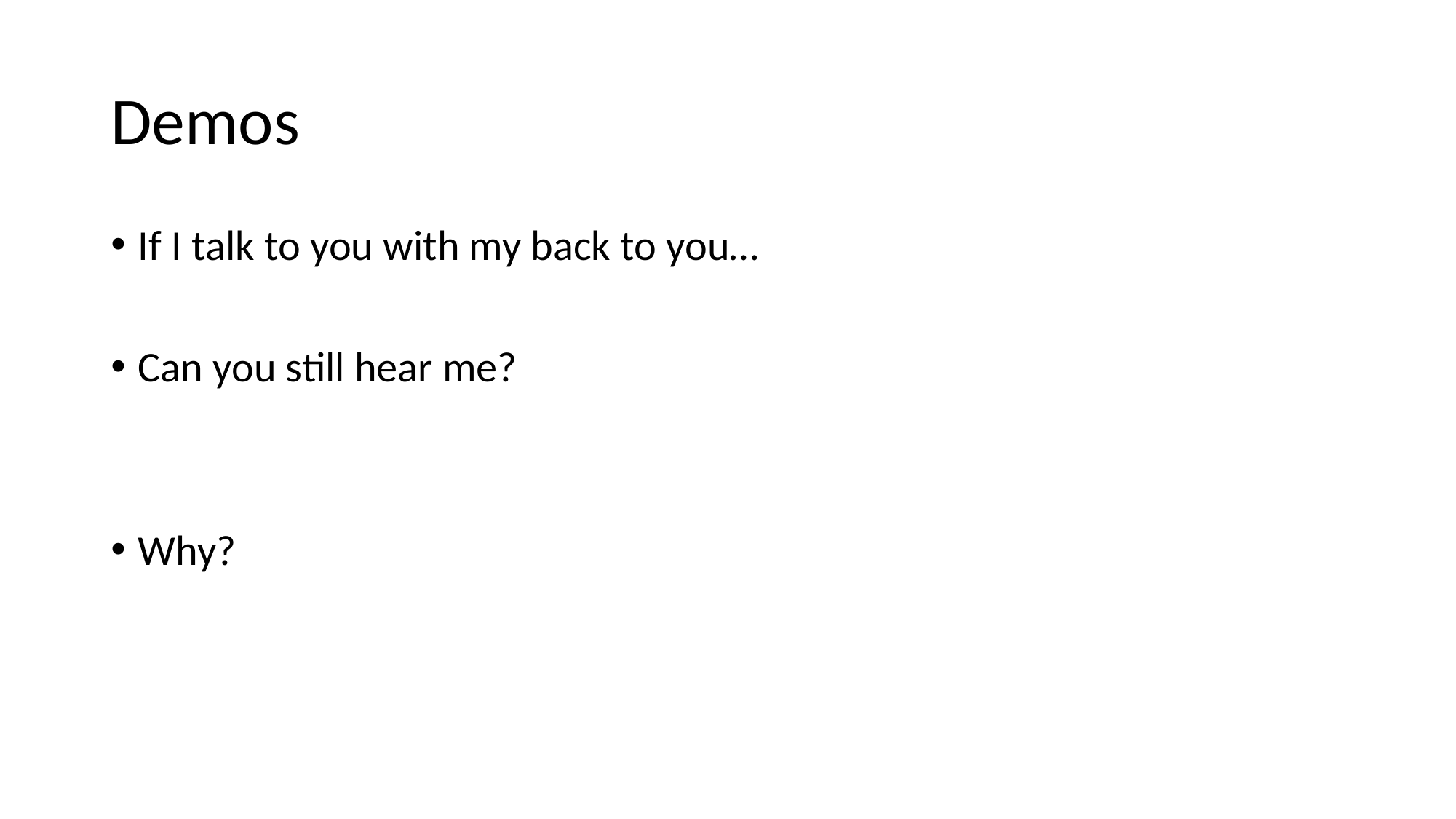

# Demos
If I talk to you with my back to you…

Can you still hear me?

Why?